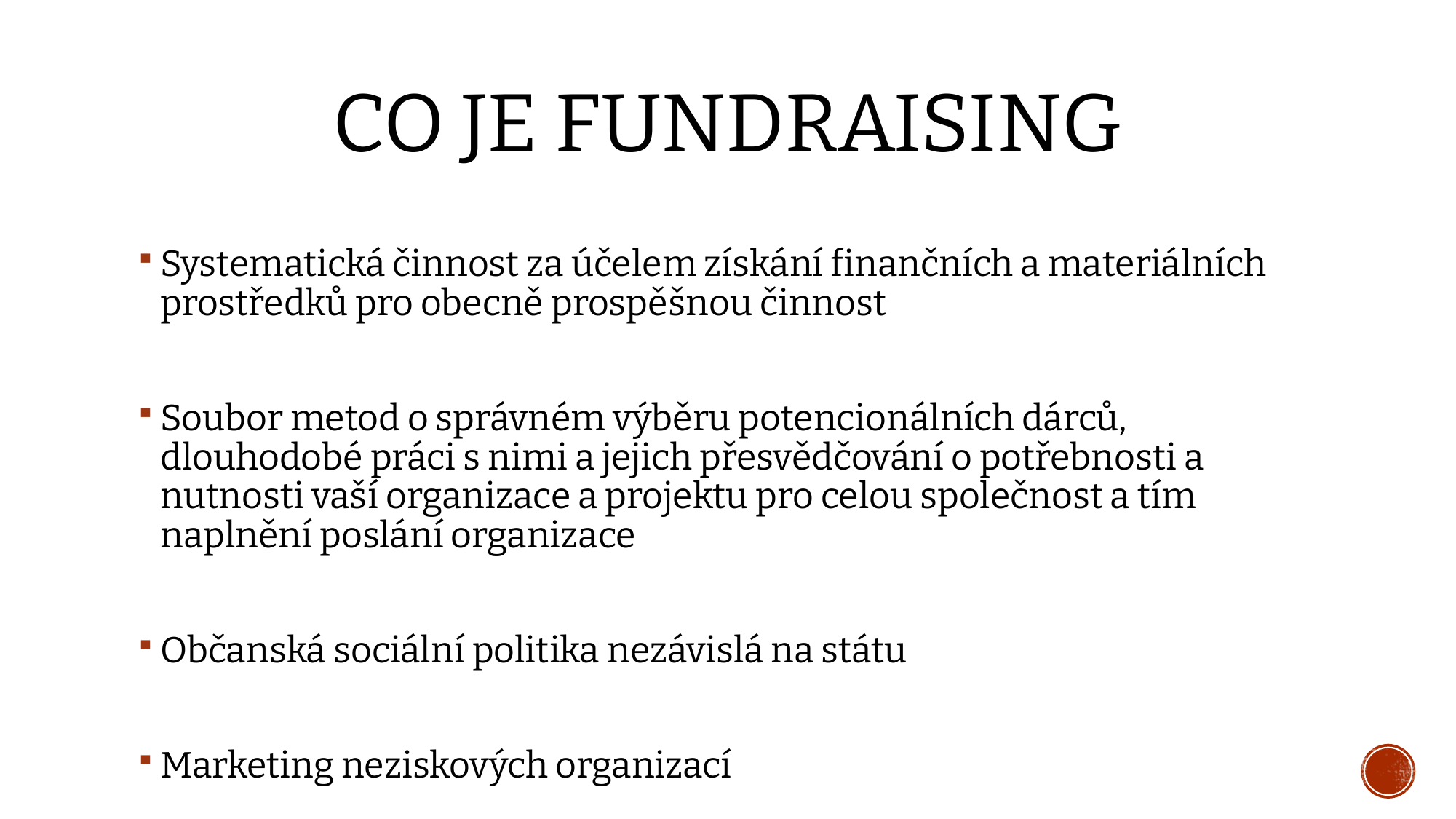

# Co je fundraising

Systematická činnost za účelem získání finančních a materiálních prostředků pro obecně prospěšnou činnost

Soubor metod o správném výběru potencionálních dárců, dlouhodobé práci s nimi a jejich přesvědčování o potřebnosti a nutnosti vaší organizace a projektu pro celou společnost a tím naplnění poslání organizace

Občanská sociální politika nezávislá na státu

Marketing neziskových organizací